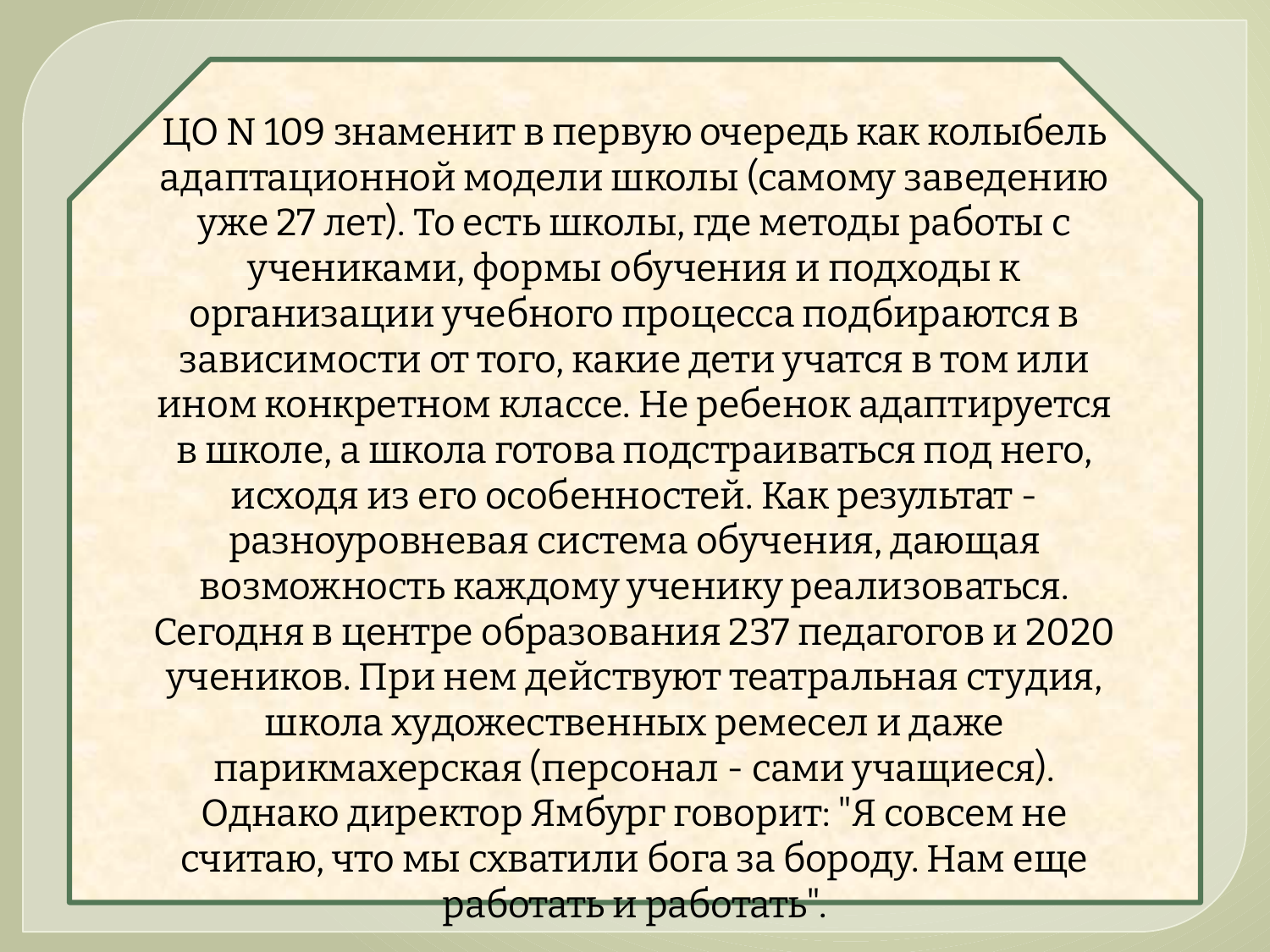

ЦО N 109 знаменит в первую очередь как колыбель адаптационной модели школы (самому заведению уже 27 лет). То есть школы, где методы работы с учениками, формы обучения и подходы к организации учебного процесса подбираются в зависимости от того, какие дети учатся в том или ином конкретном классе. Не ребенок адаптируется в школе, а школа готова подстраиваться под него, исходя из его особенностей. Как результат - разноуровневая система обучения, дающая возможность каждому ученику реализоваться. Сегодня в центре образования 237 педагогов и 2020 учеников. При нем действуют театральная студия, школа художественных ремесел и даже парикмахерская (персонал - сами учащиеся). Однако директор Ямбург говорит: "Я совсем не считаю, что мы схватили бога за бороду. Нам еще работать и работать".